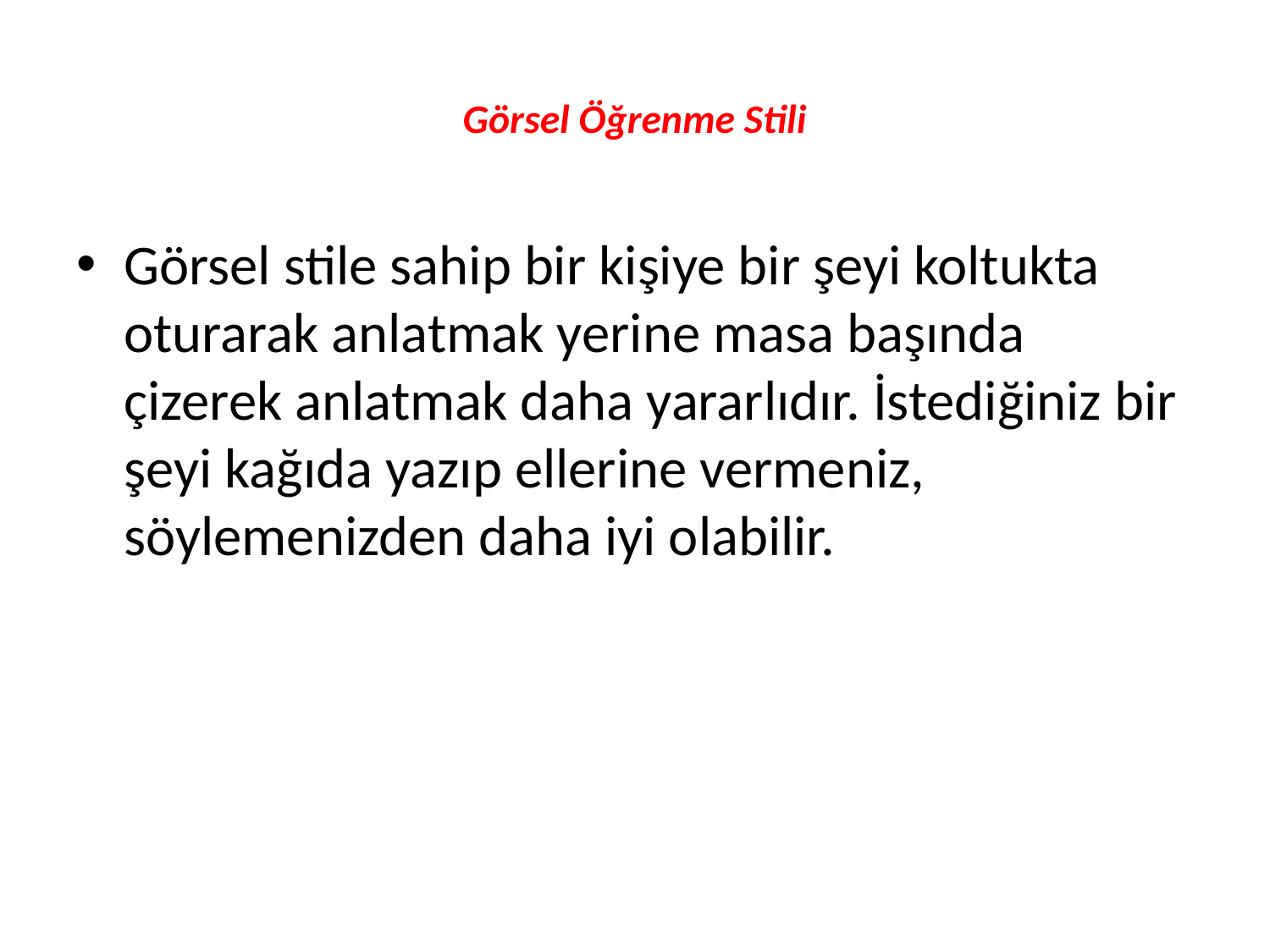

# Görsel Öğrenme Stili
Görsel stile sahip bir kişiye bir şeyi koltukta oturarak anlatmak yerine masa başında çizerek anlatmak daha yararlıdır. İstediğiniz bir şeyi kağıda yazıp ellerine vermeniz, söylemenizden daha iyi olabilir.